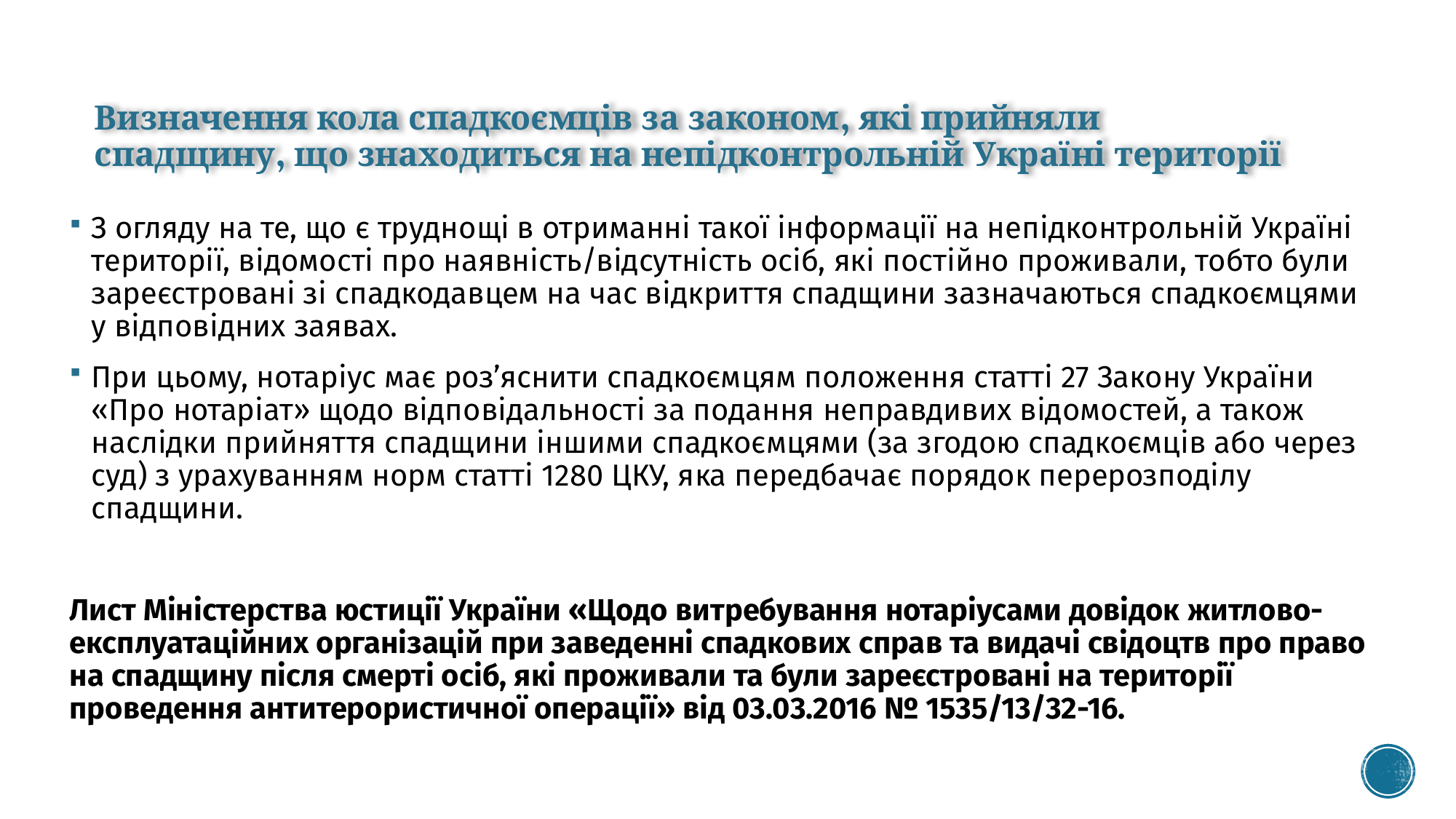

# Визначення кола спадкоємців за законом, які прийняли спадщину, що знаходиться на непідконтрольній Україні території
З огляду на те, що є труднощі в отриманні такої інформації на непідконтрольній Україні території, відомості про наявність/відсутність осіб, які постійно проживали, тобто були зареєстровані зі спадкодавцем на час відкриття спадщини зазначаються спадкоємцями у відповідних заявах.
При цьому, нотаріус має роз’яснити спадкоємцям положення статті 27 Закону України «Про нотаріат» щодо відповідальності за подання неправдивих відомостей, а також наслідки прийняття спадщини іншими спадкоємцями (за згодою спадкоємців або через суд) з урахуванням норм статті 1280 ЦКУ, яка передбачає порядок перерозподілу спадщини.

Лист Міністерства юстиції України «Щодо витребування нотаріусами довідок житлово-експлуатаційних організацій при заведенні спадкових справ та видачі свідоцтв про право на спадщину після смерті осіб, які проживали та були зареєстровані на території проведення антитерористичної операції» від 03.03.2016 № 1535/13/32-16.